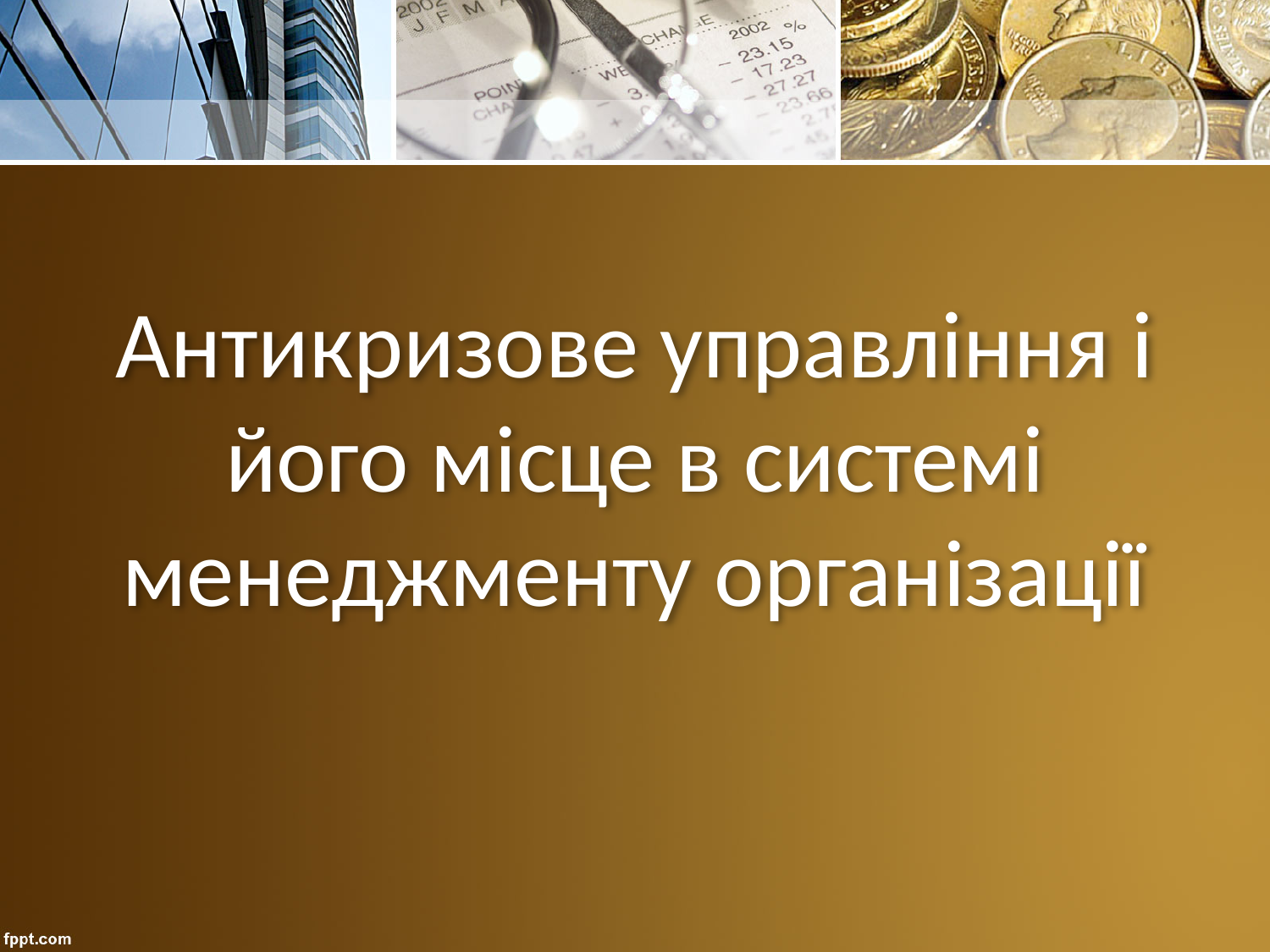

# Антикризове управління і його місце в системі менеджменту організації